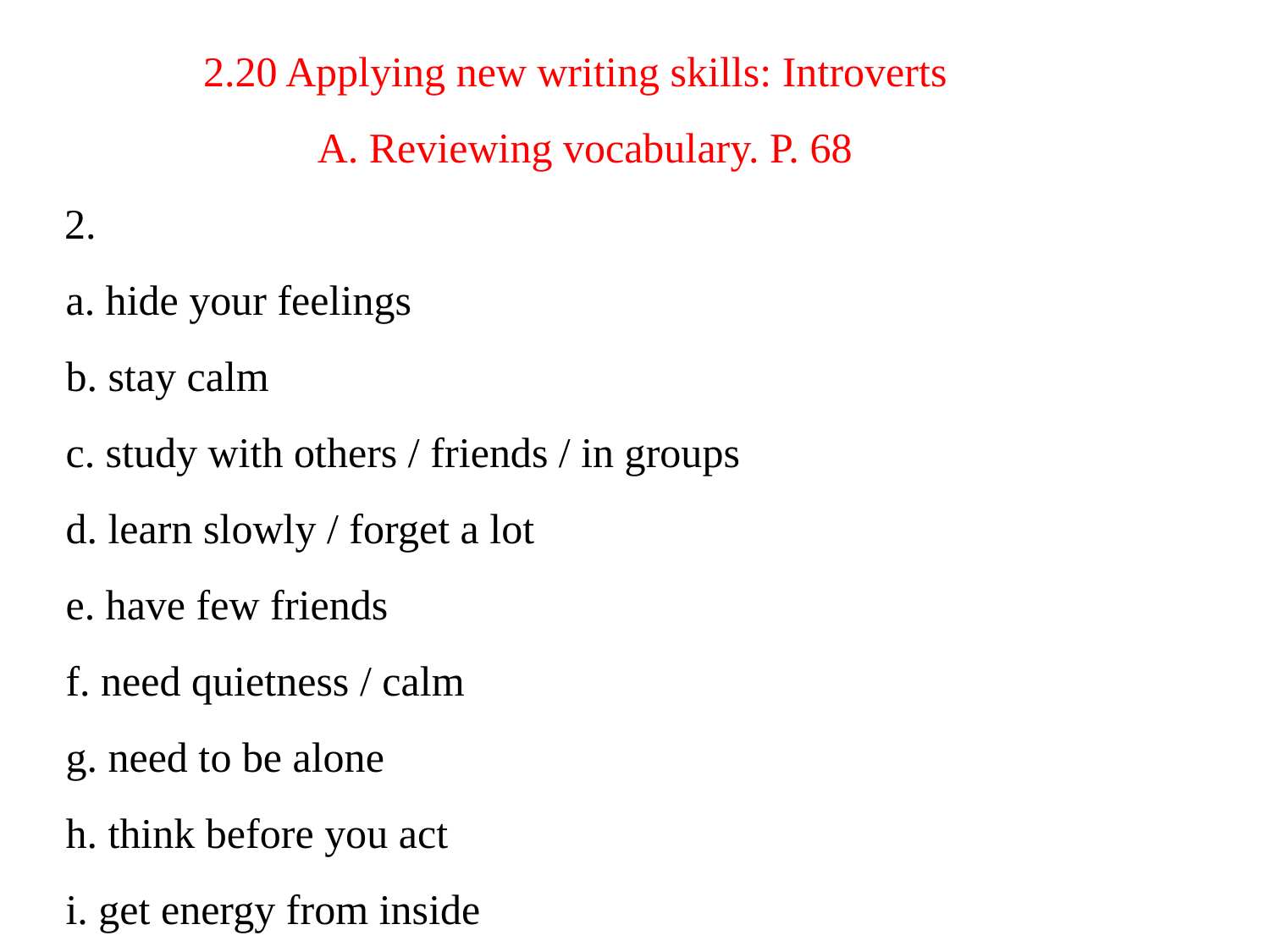

# 2.20 Applying new writing skills: Introverts A. Reviewing vocabulary. P. 68 2. a. hide your feelings b. stay calm c. study with others / friends / in groups d. learn slowly / forget a lot e. have few friends f. need quietness / calm g. need to be alone h. think before you act i. get energy from inside